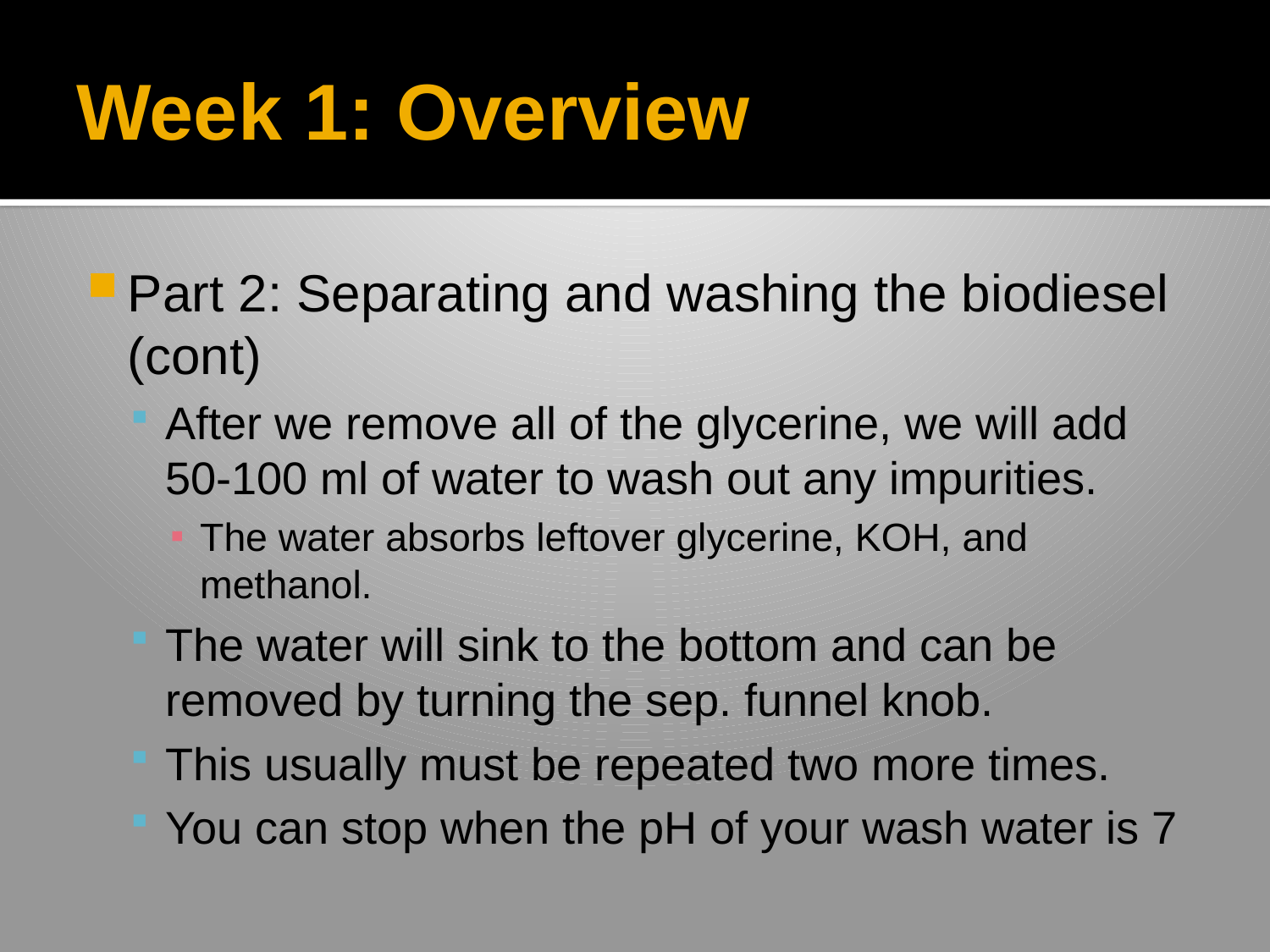

# Week 1: Overview
Part 2: Separating and washing the biodiesel (cont)
After we remove all of the glycerine, we will add 50-100 ml of water to wash out any impurities.
The water absorbs leftover glycerine, KOH, and methanol.
The water will sink to the bottom and can be removed by turning the sep. funnel knob.
This usually must be repeated two more times.
You can stop when the pH of your wash water is 7